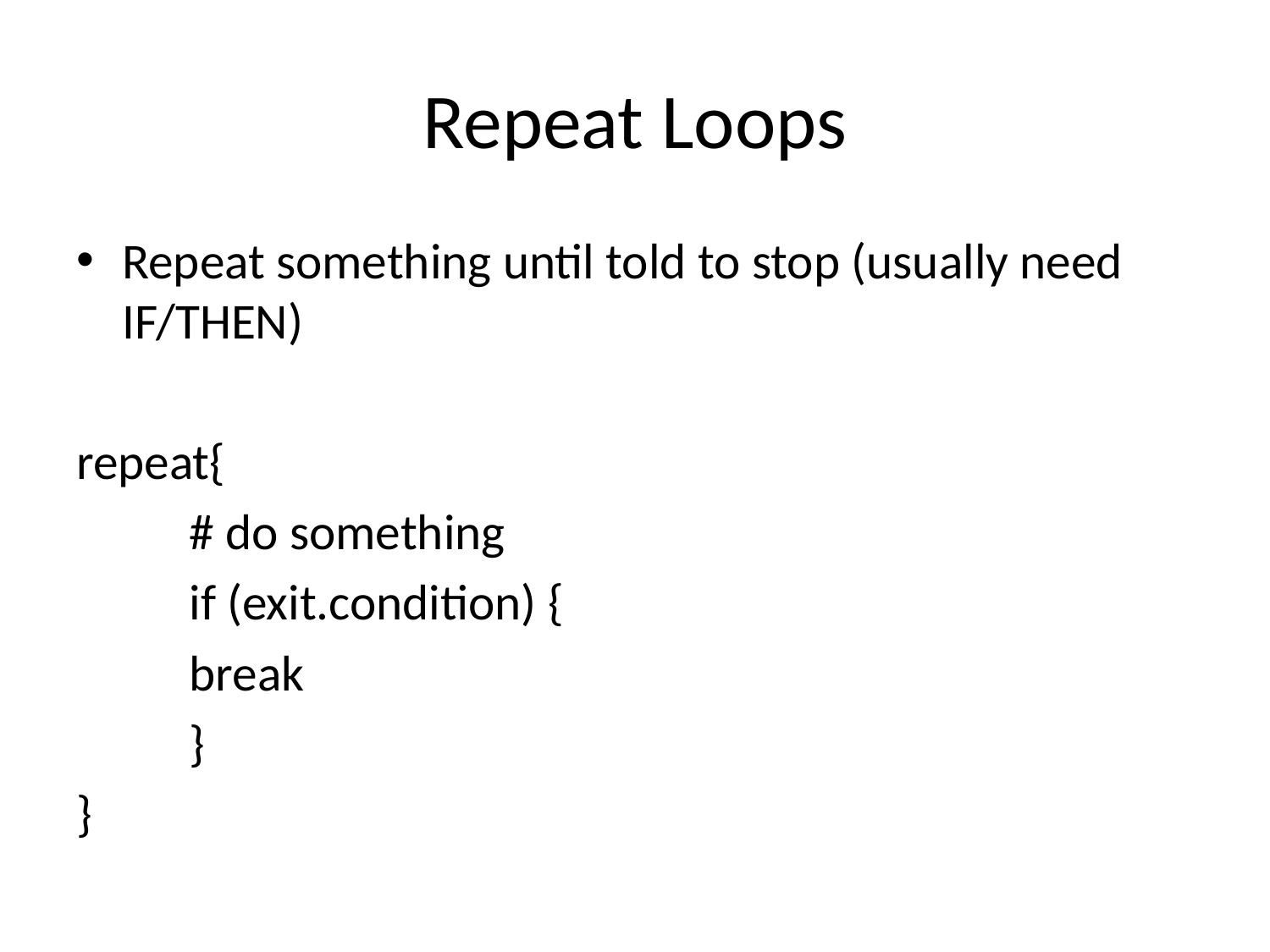

# Repeat Loops
Repeat something until told to stop (usually need IF/THEN)

repeat{
	# do something
	if (exit.condition) {
		break
	}
}